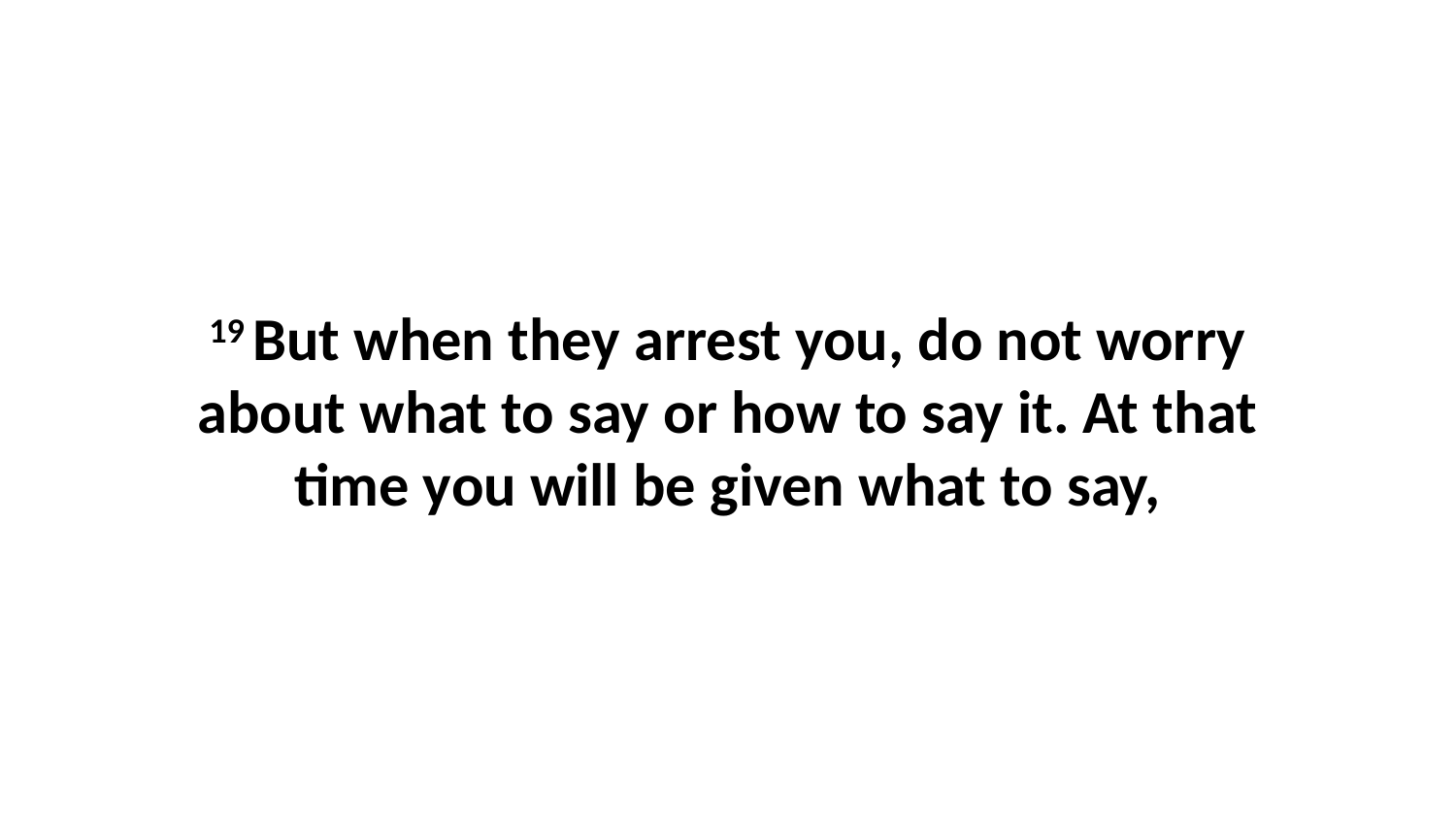

19 But when they arrest you, do not worry about what to say or how to say it. At that time you will be given what to say,